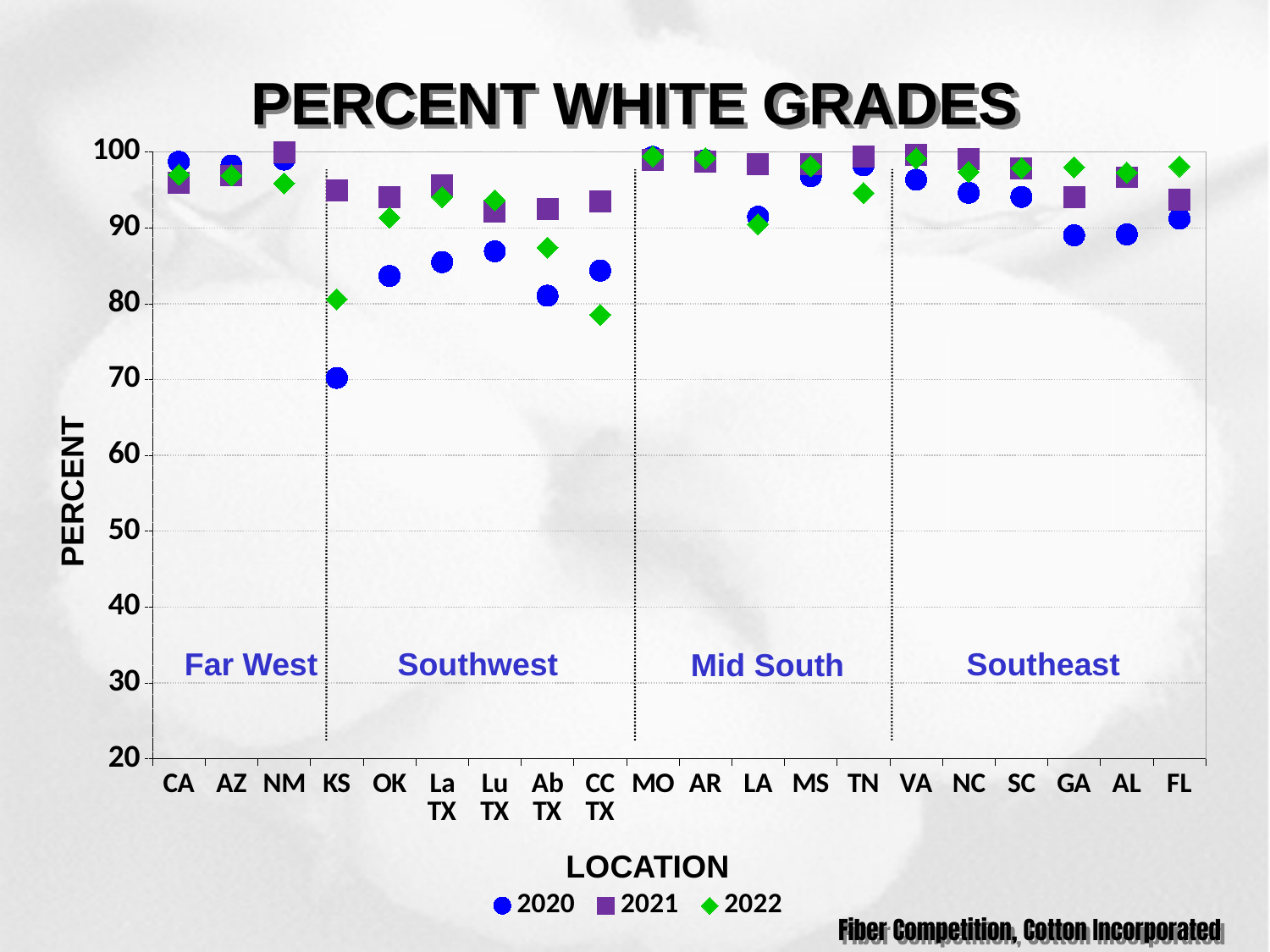

# PERCENT WHITE GRADES

### Chart:

| Category | 2020 | 2021 | 2022 |
|---|---|---|---|
| FL | 91.222109999082 | 93.6820579055 | 98.116061931214 |
| AL | 89.138771409076 | 96.671321439408 | 97.305251540513 |
| GA | 89.026550573276 | 94.062081617348 | 98.011306622467 |
| SC | 94.084380895011 | 97.821547538158 | 97.862609132216 |
| NC | 94.628135018262 | 99.075382960375 | 97.367653974559 |
| VA | 96.353311555322 | 99.669704877526 | 99.134519288427 |
| TN | 98.246951869651 | 99.380769331346 | 94.588100570987 |
| MS | 96.811372723234 | 98.37839794404 | 98.139828972153 |
| LA | 91.472904419706 | 98.379865971152 | 90.473977695167 |
| AR | 98.930513181175 | 98.686840910004 | 99.201393485626 |
| MO | 99.358045244531 | 98.991976402776 | 99.446644783007 |
| CC TX | 84.369716691444 | 93.452078925998 | 78.544268453035 |
| Ab TX | 81.055142934988 | 92.484497742697 | 87.403166327044 |
| Lu TX | 86.917804963242 | 92.11574419609 | 93.631287092013 |
| La TX | 85.484149516019 | 95.643013345881 | 94.0612453088 |
| OK | 83.654375669866 | 94.061758161964 | 91.339284123506 |
| KS | 70.217513916477 | 94.932385225667 | 80.583892675129 |
| NM | 99.01247612468 | 99.970422951789 | 95.880987899884 |
| AZ | 98.23615371823 | 96.894676903861 | 96.899541050484 |
| CA | 98.722341463415 | 95.901192633807 | 97.015510562552 |
PERCENT
Far West
Southwest
Southeast
Mid South
LOCATION
Fiber Competition, Cotton Incorporated